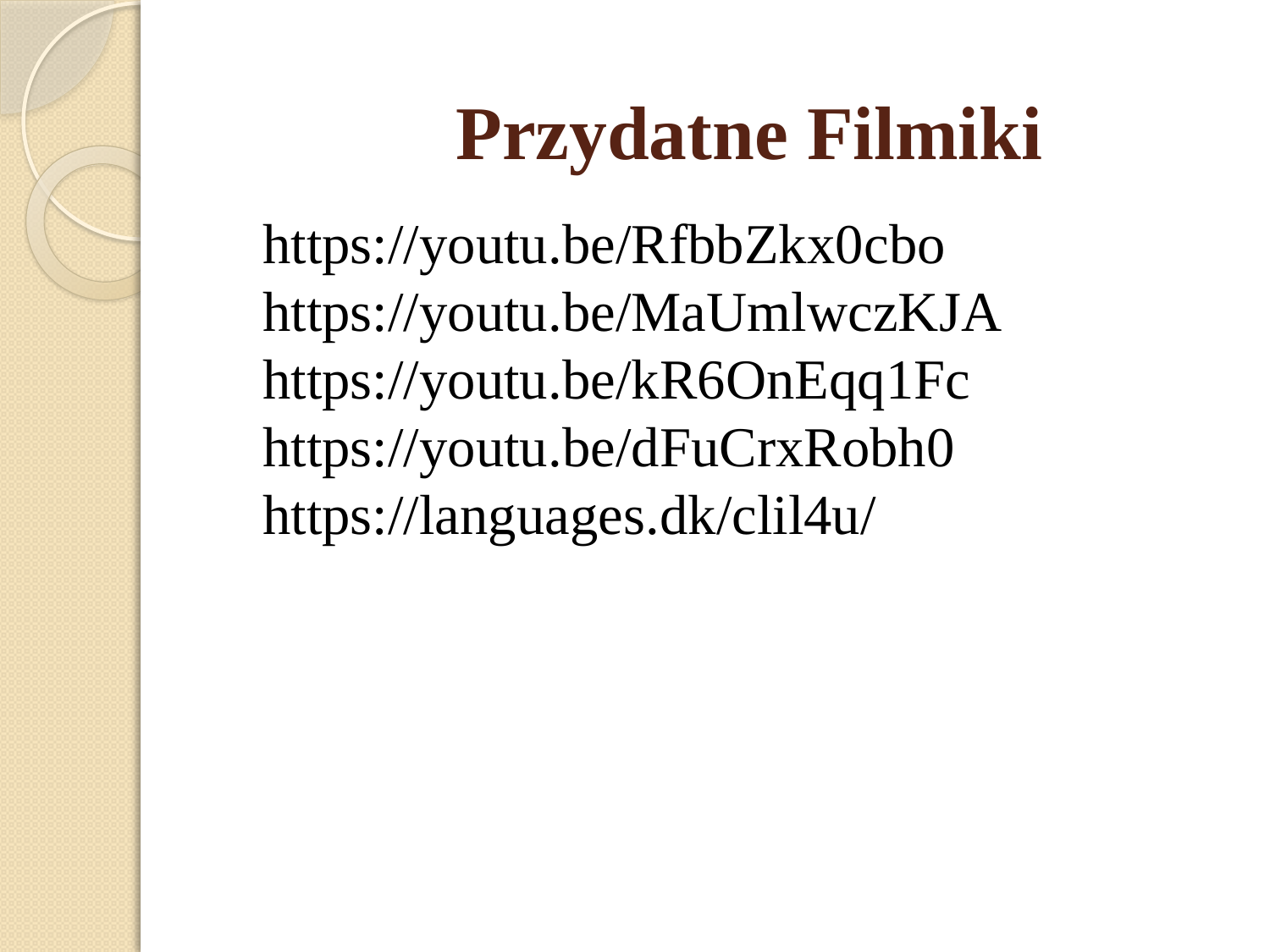

# Przydatne Filmiki
	https://youtu.be/RfbbZkx0cbo https://youtu.be/MaUmlwczKJA https://youtu.be/kR6OnEqq1Fc https://youtu.be/dFuCrxRobh0 https://languages.dk/clil4u/